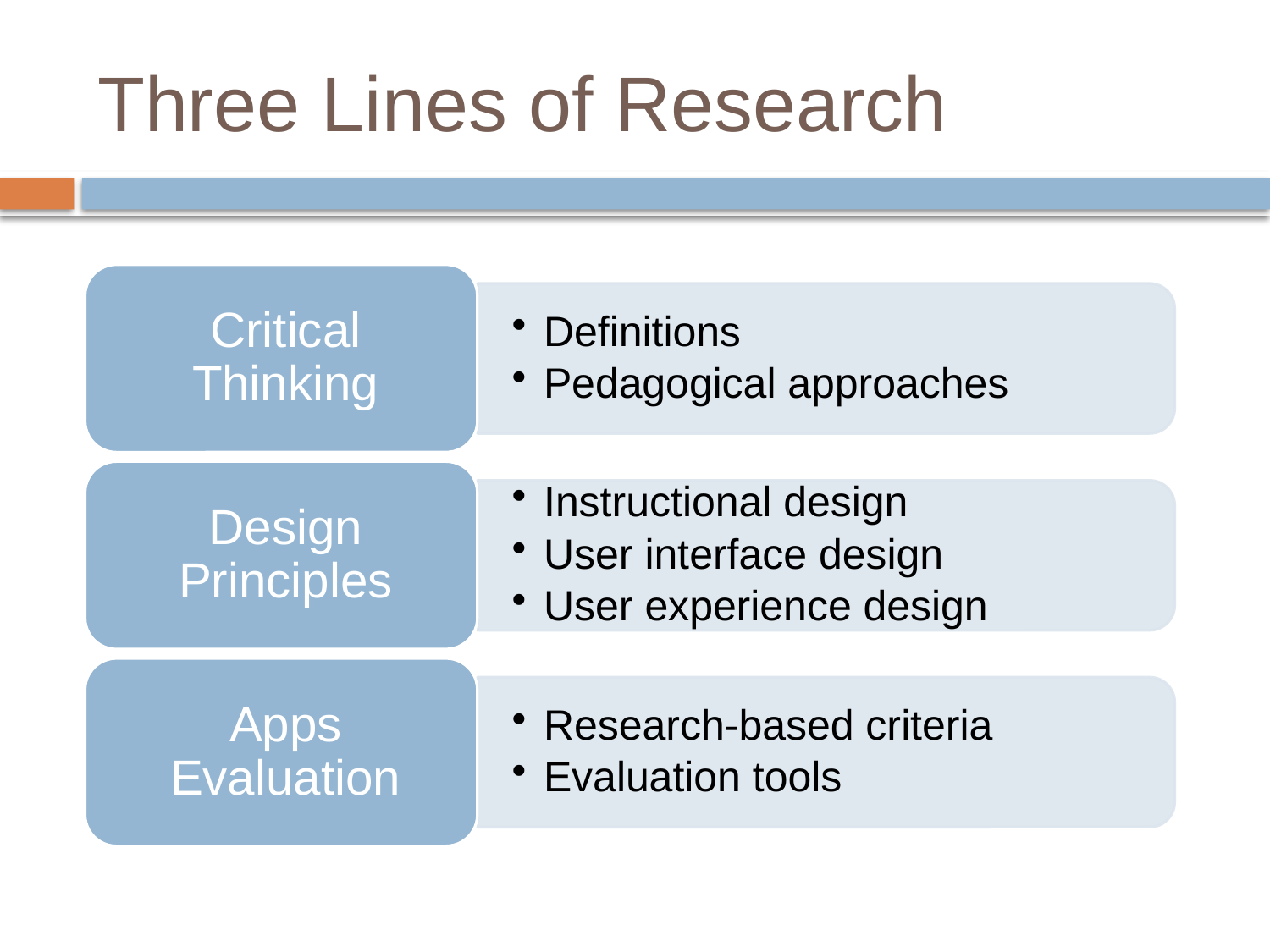

# Three Lines of Research
Definitions
Pedagogical approaches
Critical Thinking
Instructional design
User interface design
User experience design
Design Principles
Research-based criteria
Evaluation tools
Apps Evaluation